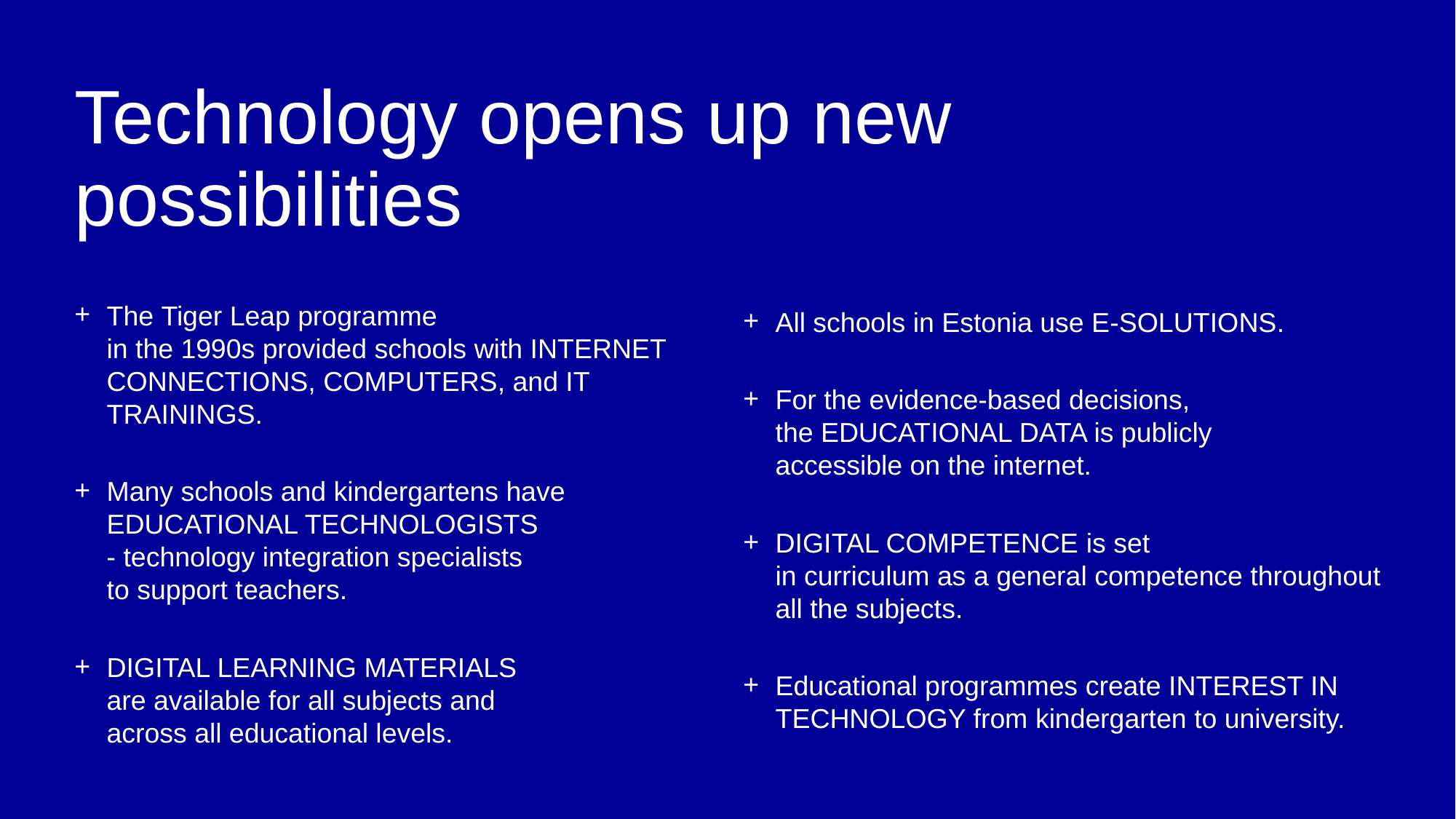

# Technology opens up new possibilities
The Tiger Leap programme
in the 1990s provided schools with INTERNET CONNECTIONS, COMPUTERS, and IT TRAININGS.

Many schools and kindergartens have EDUCATIONAL TECHNOLOGISTS
- technology integration specialists
to support teachers.

DIGITAL LEARNING MATERIALS
are available for all subjects and
across all educational levels.

All schools in Estonia use E-SOLUTIONS.

For the evidence-based decisions,
the EDUCATIONAL DATA is publicly
accessible on the internet.

DIGITAL COMPETENCE is set
in curriculum as a general competence throughout all the subjects.

Educational programmes create INTEREST IN TECHNOLOGY from kindergarten to university.